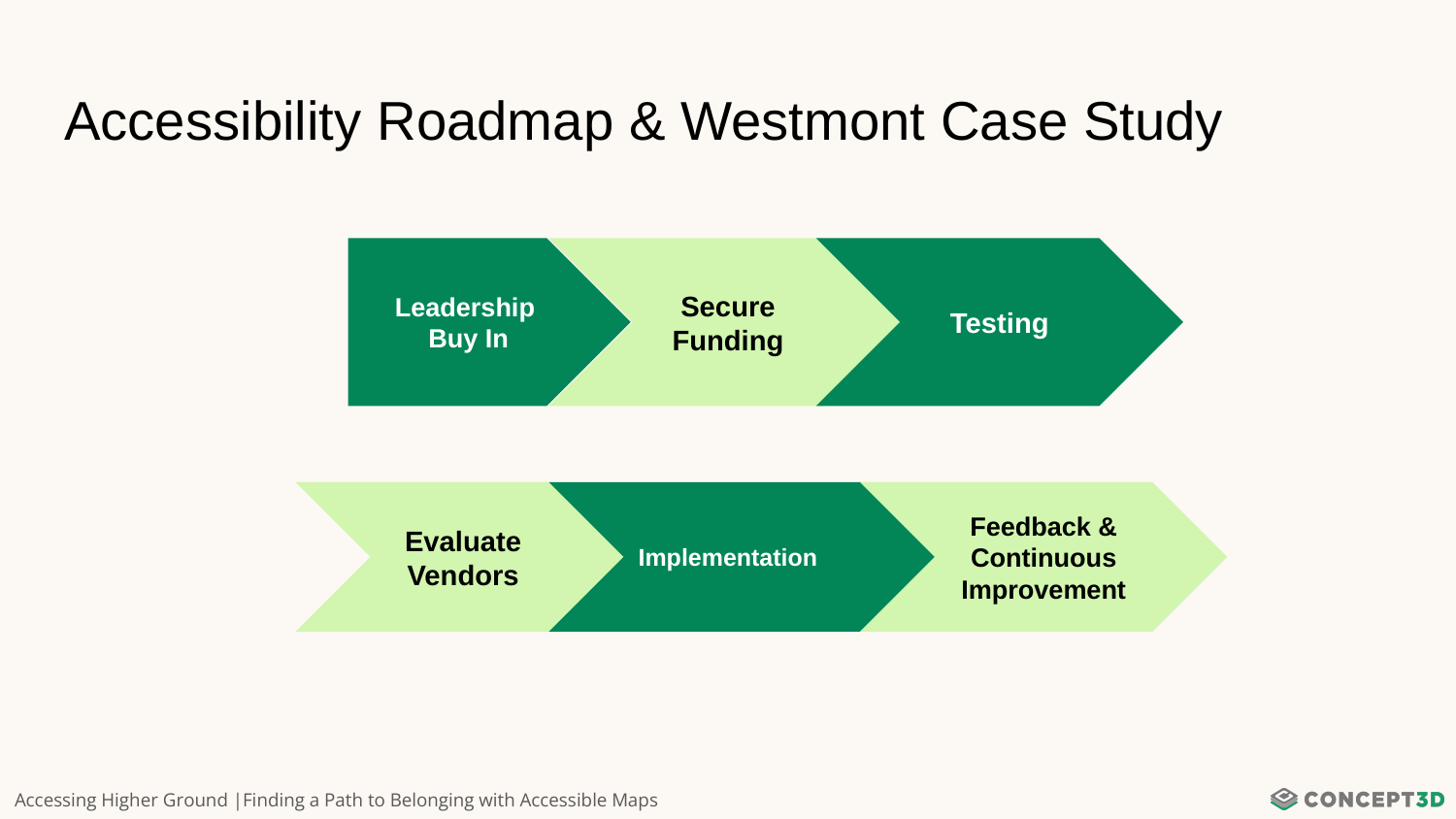

# Accessibility Roadmap & Westmont Case Study
Secure Funding
Leadership
Buy In
Testing
Evaluate Vendors
Implementation
Feedback & Continuous Improvement